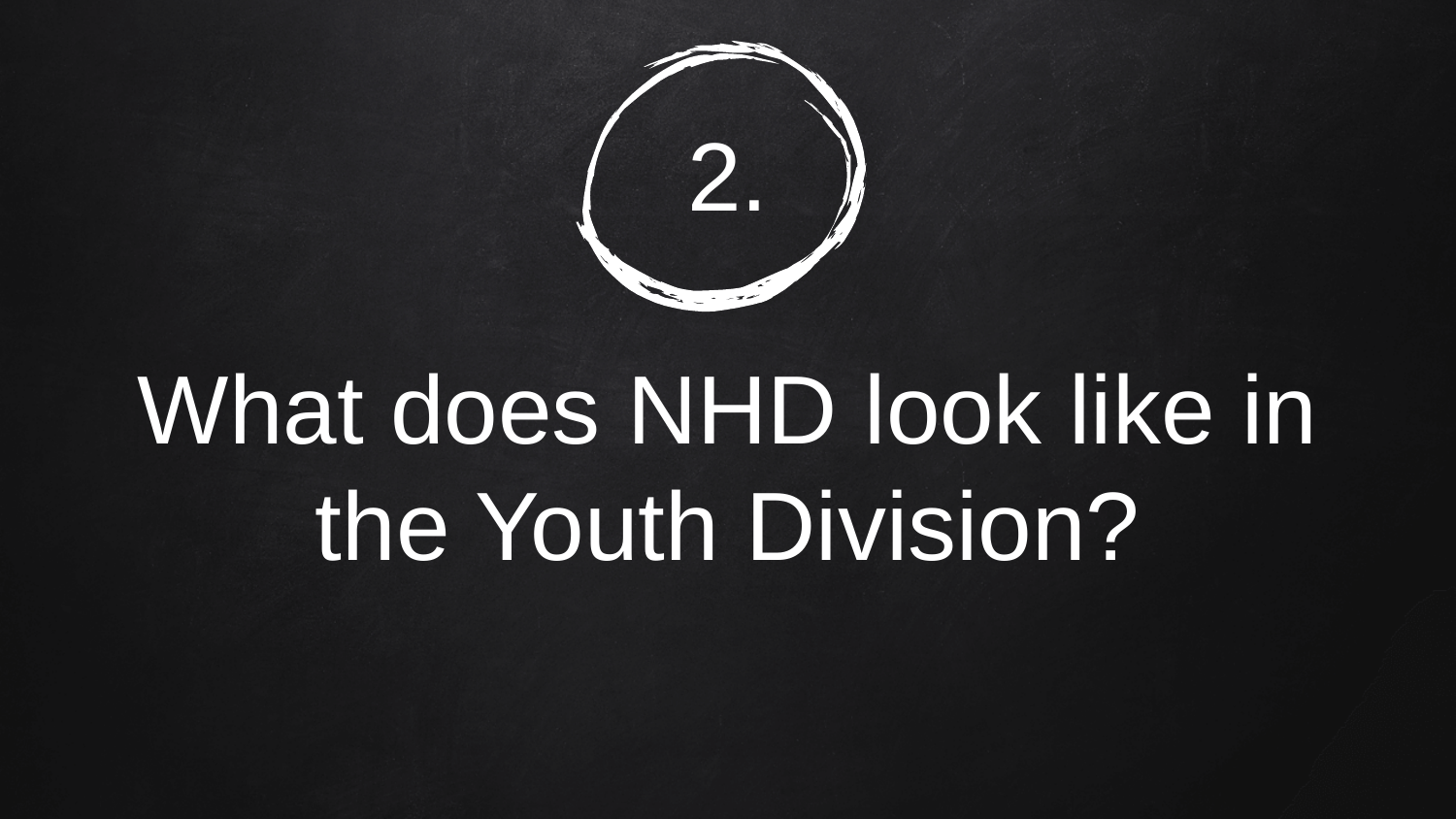

# 2.
What does NHD look like in the Youth Division?